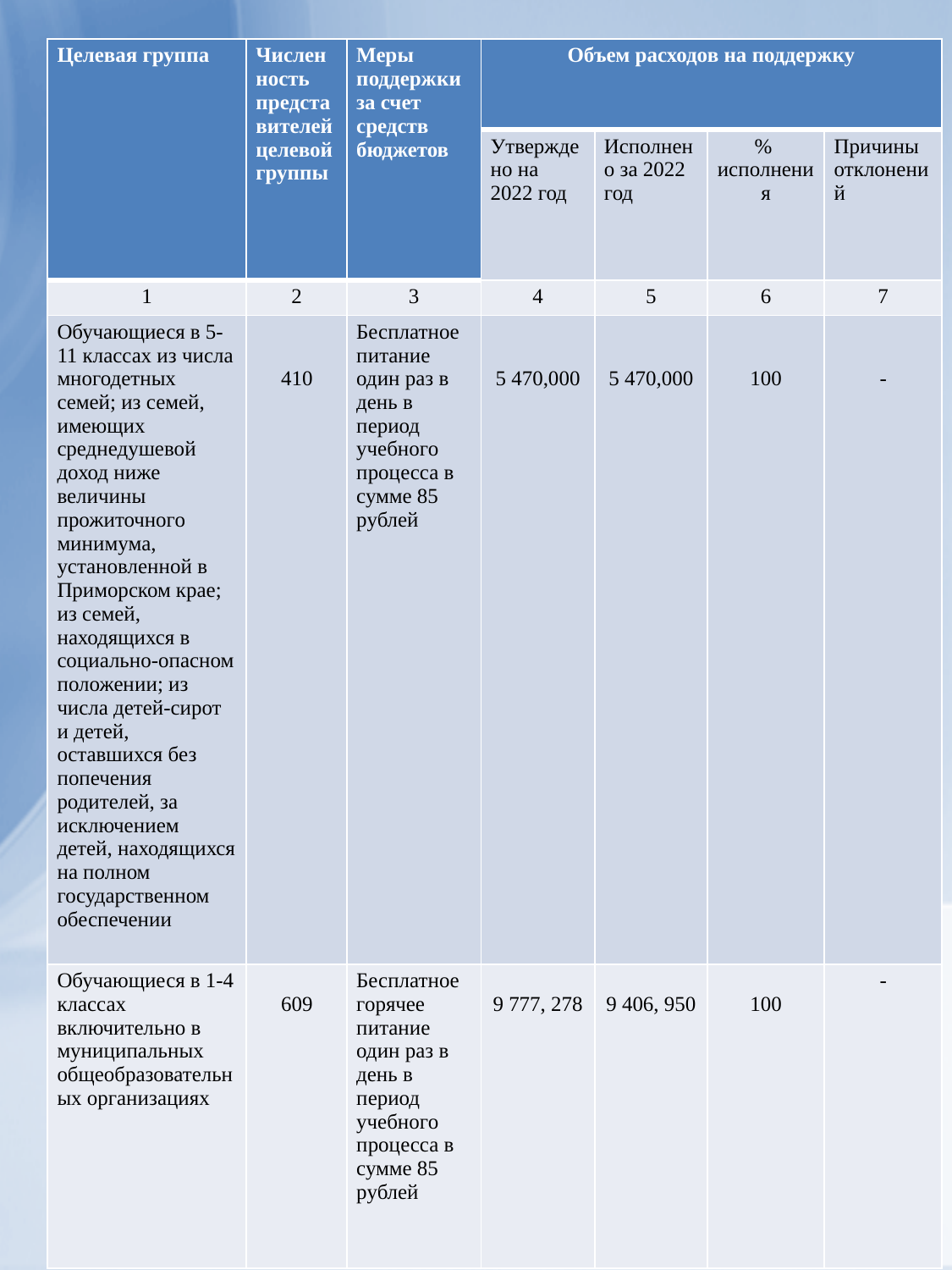

| Целевая группа | Численность представителей целевой группы | Меры поддержки за счет средств бюджетов | Объем расходов на поддержку |  |  |  |
| --- | --- | --- | --- | --- | --- | --- |
|  |  |  | Утверждено на 2022 год | Исполнено за 2022 год | % исполнения | Причины отклонений |
| 1 | 2 | 3 | 4 | 5 | 6 | 7 |
| Обучающиеся в 5-11 классах из числа многодетных семей; из семей, имеющих среднедушевой доход ниже величины прожиточного минимума, установленной в Приморском крае; из семей, находящихся в социально-опасном положении; из числа детей-сирот и детей, оставшихся без попечения родителей, за исключением детей, находящихся на полном государственном обеспечении | 410 | Бесплатное питание один раз в день в период учебного процесса в сумме 85 рублей | 5 470,000 | 5 470,000 | 100 | - |
| Обучающиеся в 1-4 классах включительно в муниципальных общеобразовательных организациях | 609 | Бесплатное горячее питание один раз в день в период учебного процесса в сумме 85 рублей | 9 777, 278 | 9 406, 950 | 100 | - |